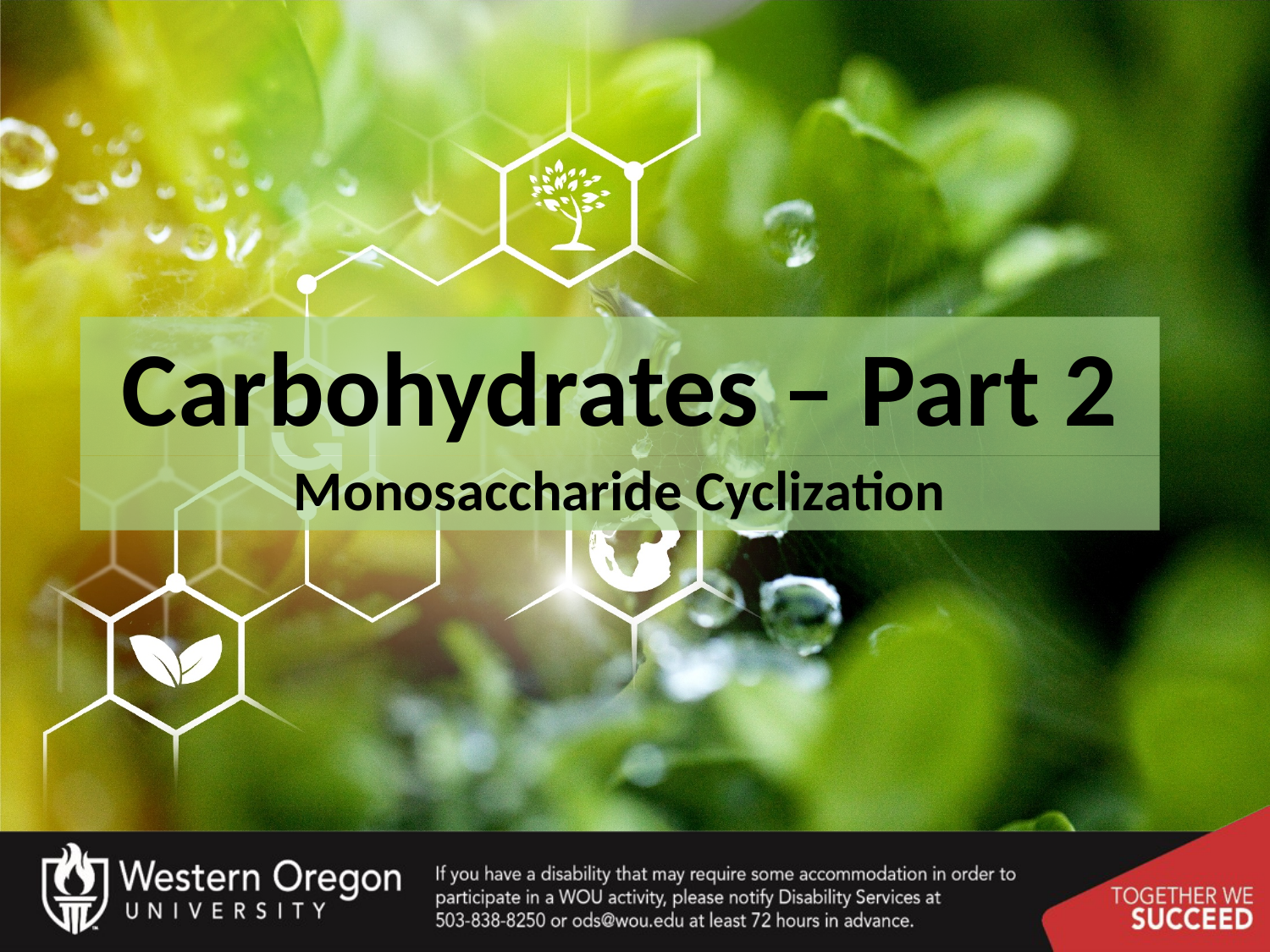

# Carbohydrates – Part 2
Monosaccharide Cyclization